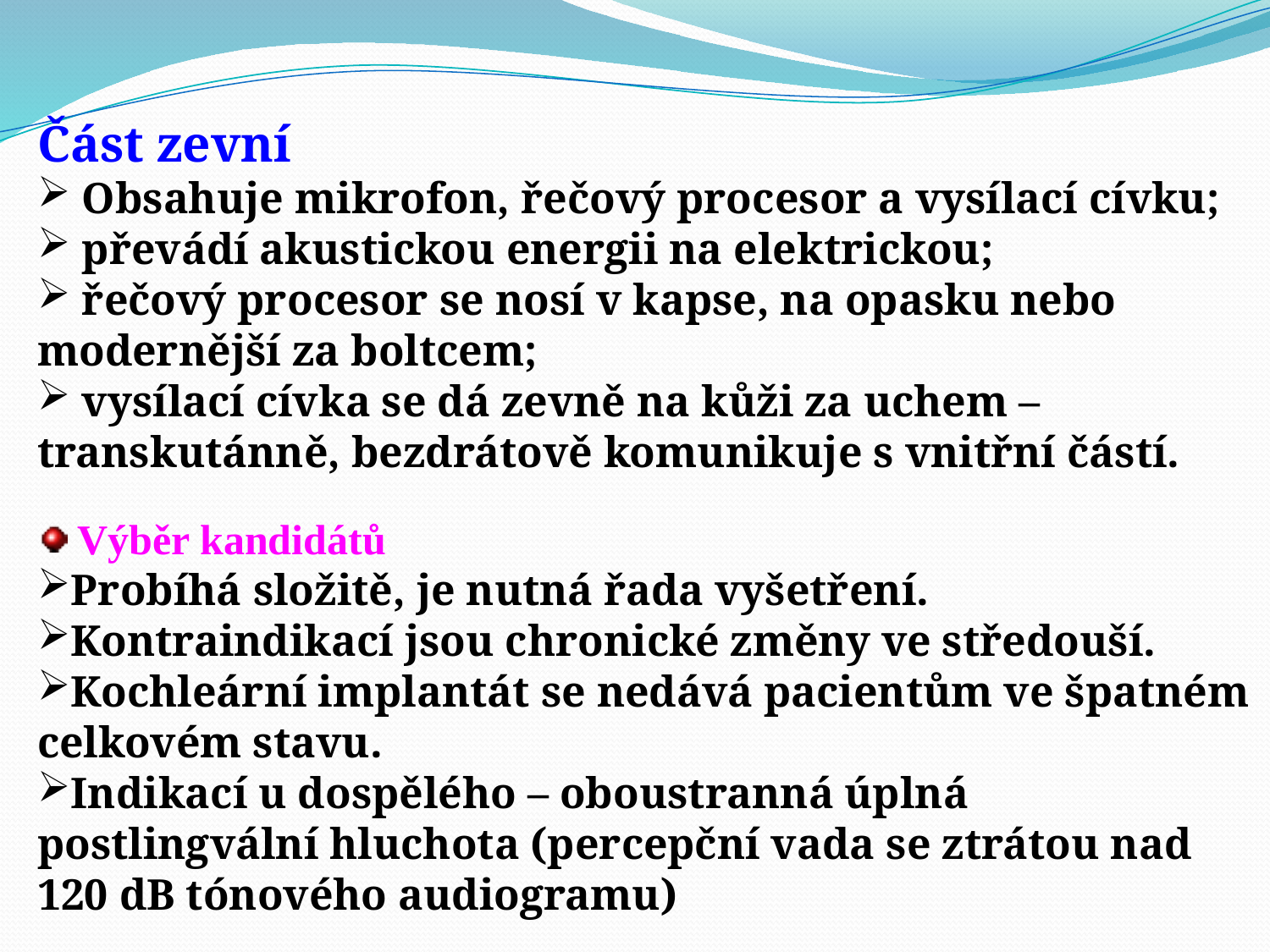

Část zevní
 Obsahuje mikrofon, řečový procesor a vysílací cívku;
 převádí akustickou energii na elektrickou;
 řečový procesor se nosí v kapse, na opasku nebo modernější za boltcem;
 vysílací cívka se dá zevně na kůži za uchem – transkutánně, bezdrátově komunikuje s vnitřní částí.
 Výběr kandidátů
Probíhá složitě, je nutná řada vyšetření.
Kontraindikací jsou chronické změny ve středouší.
Kochleární implantát se nedává pacientům ve špatném celkovém stavu.
Indikací u dospělého – oboustranná úplná postlingvální hluchota (percepční vada se ztrátou nad 120 dB tónového audiogramu)